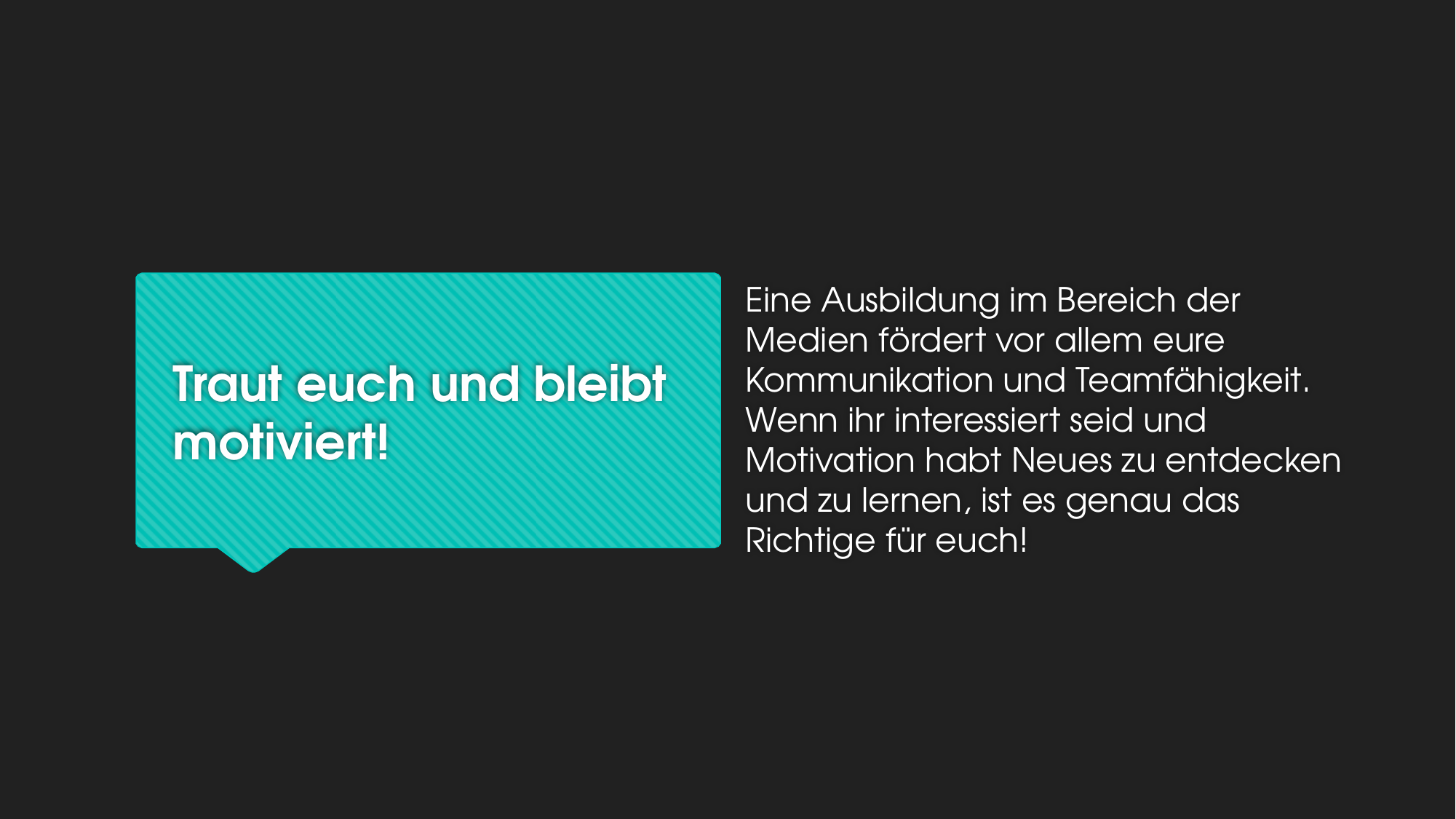

Eine Ausbildung im Bereich der Medien fördert vor allem eure Kommunikation und Teamfähigkeit. Wenn ihr interessiert seid und Motivation habt Neues zu entdecken und zu lernen, ist es genau das Richtige für euch!
# Traut euch und bleibt motiviert!